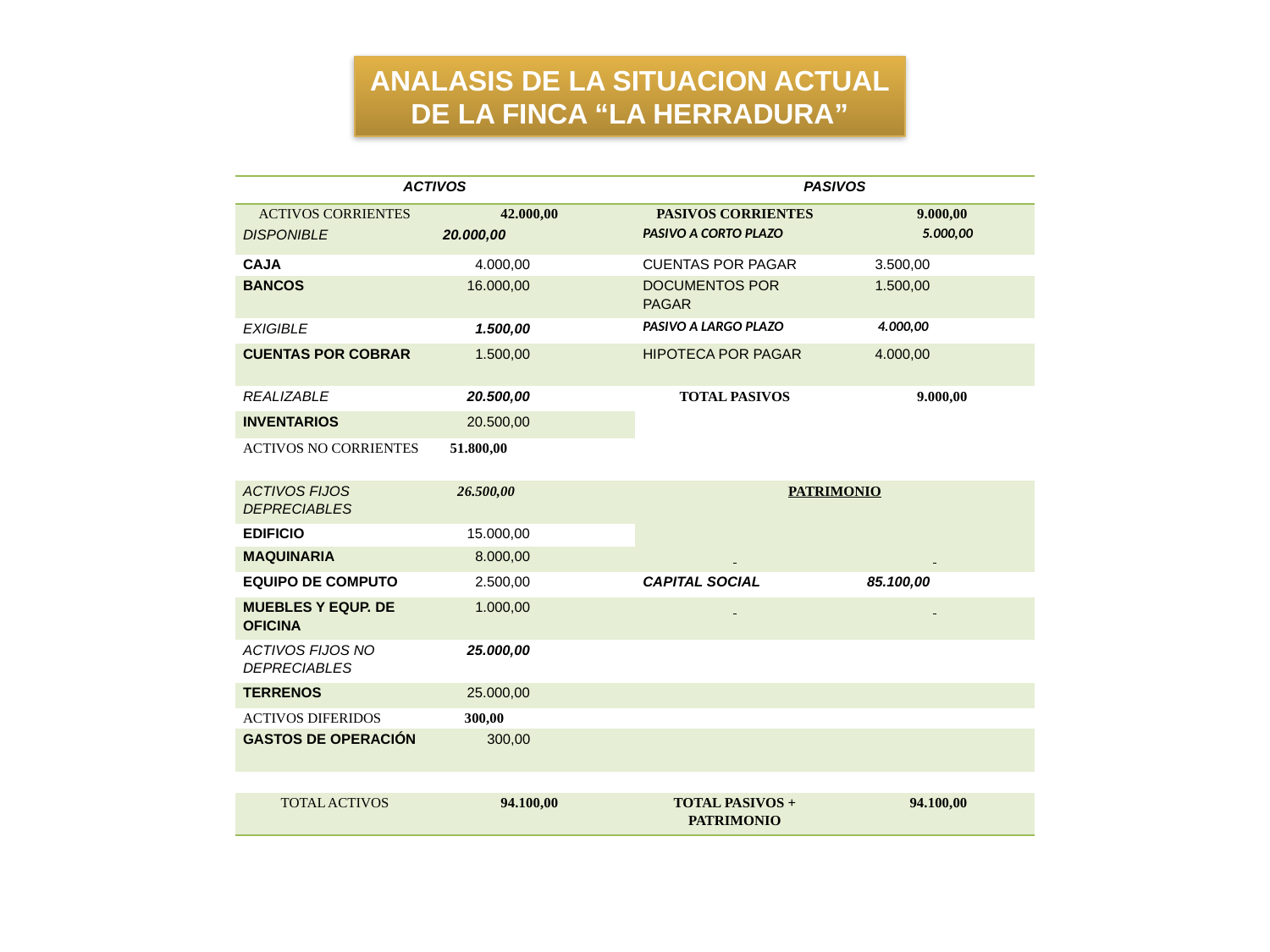

ANALASIS DE LA SITUACION ACTUAL DE LA FINCA “LA HERRADURA”
| ACTIVOS |  | PASIVOS |  |
| --- | --- | --- | --- |
| ACTIVOS CORRIENTES | 42.000,00 | PASIVOS CORRIENTES | 9.000,00 |
| DISPONIBLE | 20.000,00 | PASIVO A CORTO PLAZO | 5.000,00 |
| CAJA | 4.000,00 | CUENTAS POR PAGAR | 3.500,00 |
| BANCOS | 16.000,00 | DOCUMENTOS POR PAGAR | 1.500,00 |
| EXIGIBLE | 1.500,00 | PASIVO A LARGO PLAZO | 4.000,00 |
| CUENTAS POR COBRAR | 1.500,00 | HIPOTECA POR PAGAR | 4.000,00 |
| REALIZABLE | 20.500,00 | TOTAL PASIVOS | 9.000,00 |
| INVENTARIOS | 20.500,00 |  |  |
| ACTIVOS NO CORRIENTES | 51.800,00 |  |  |
| ACTIVOS FIJOS DEPRECIABLES | 26.500,00 | PATRIMONIO |  |
| EDIFICIO | 15.000,00 |  |  |
| MAQUINARIA | 8.000,00 |  |  |
| EQUIPO DE COMPUTO | 2.500,00 | CAPITAL SOCIAL | 85.100,00 |
| MUEBLES Y EQUP. DE OFICINA | 1.000,00 |  |  |
| ACTIVOS FIJOS NO DEPRECIABLES | 25.000,00 |  |  |
| TERRENOS | 25.000,00 |  |  |
| ACTIVOS DIFERIDOS | 300,00 |  |  |
| GASTOS DE OPERACIÓN | 300,00 |  |  |
|  |  |  |  |
| TOTAL ACTIVOS | 94.100,00 | TOTAL PASIVOS + PATRIMONIO | 94.100,00 |